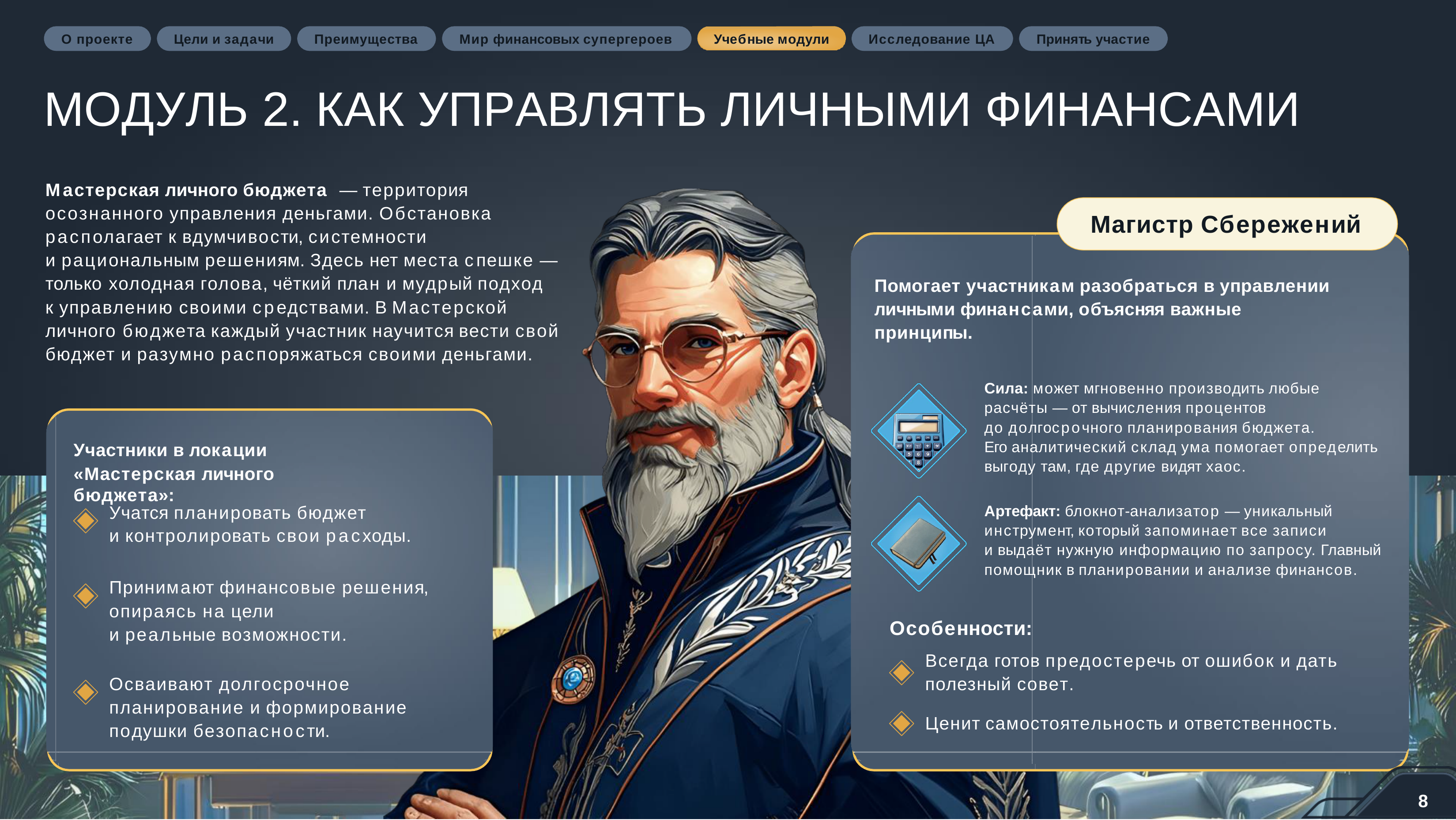

О проекте
Цели и задачи
Преимущества
Мир финансовых супергероев
Учебные модули
Исследование ЦА
Принять участие
МОДУЛЬ 2. КАК УПРАВЛЯТЬ ЛИЧНЫМИ ФИНАНСАМИ
Мастерская личного бюджета	— территория осознанного управления деньгами. Обстановка располагает к вдумчивости, системности
и рациональным решениям. Здесь нет места спешке — только холодная голова, чёткий план и мудрый подход
к управлению своими средствами. В Мастерской
личного бюджета каждый участник научится вести свой
бюджет и разумно распоряжаться своими деньгами.

Магистр Сбережений

Помогает участникам разобраться в управлении личными финансами, объясняя важные принципы.
Сила: может мгновенно производить любые расчёты — от вычисления процентов
до долгосрочного планирования бюджета.
Его аналитический склад ума помогает определить выгоду там, где другие видят хаос.

Участники в локации
«Мастерская личного бюджета»:

Артефакт: блокнот-анализатор — уникальный инструмент, который запоминает все записи
и выдаёт нужную информацию по запросу. Главный помощник в планировании и анализе финансов.
Учатся планировать бюджет
и контролировать свои расходы.

Принимают финансовые решения, опираясь на цели
и реальные возможности.

Особенности:

Всегда готов предостеречь от ошибок и дать полезный совет.

Осваивают долгосрочное планирование и формирование подушки безопасности.

Ценит самостоятельность и ответственность.

8